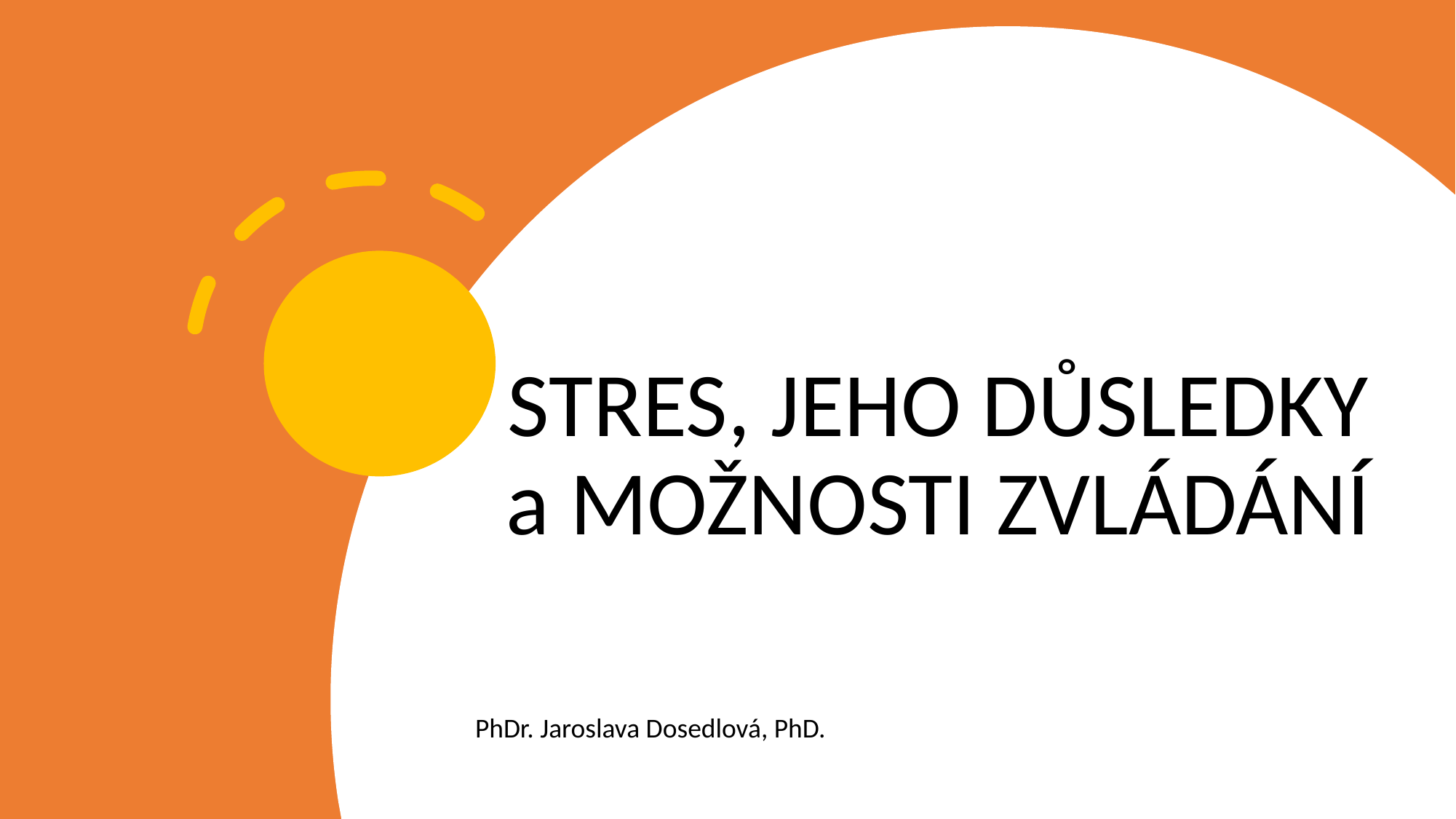

# STRES, JEHO důsledky a MOŽNOSTI ZVLÁDÁNÍ

PhDr. Jaroslava Dosedlová, PhD.